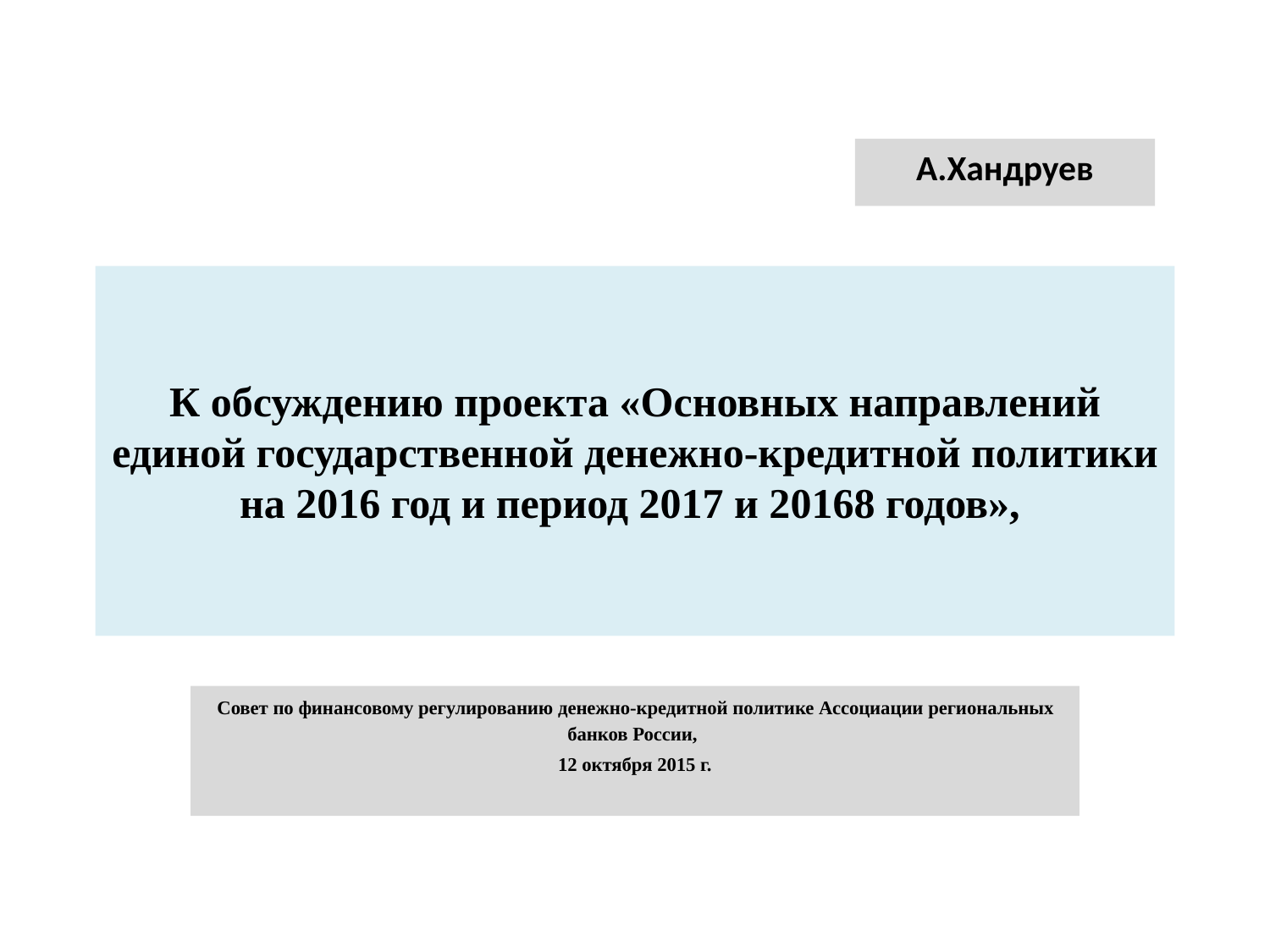

А.Хандруев
# К обсуждению проекта «Основных направлений единой государственной денежно-кредитной политики на 2016 год и период 2017 и 20168 годов»,

Совет по финансовому регулированию денежно-кредитной политике Ассоциации региональных банков России,
12 октября 2015 г.